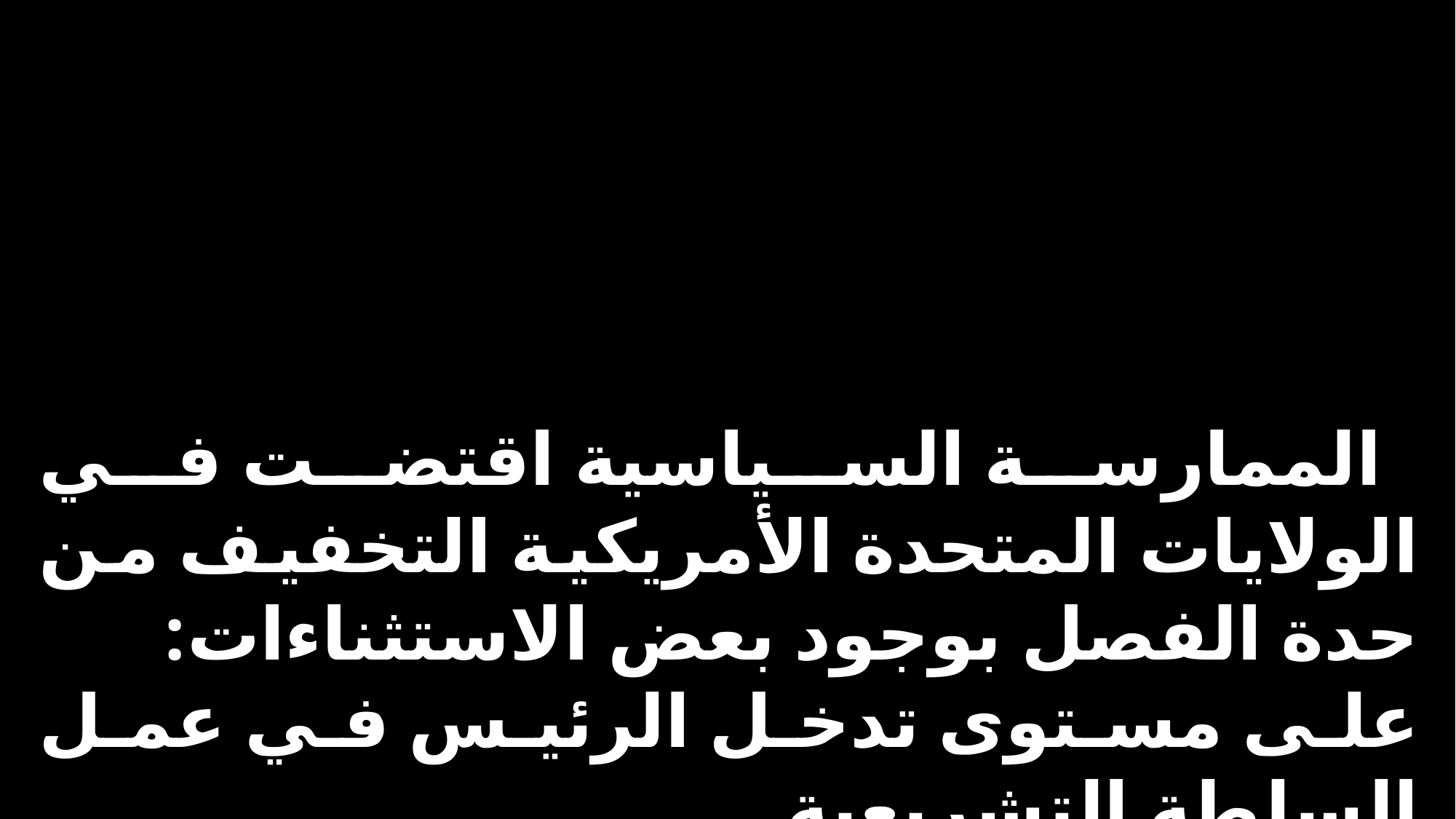

الممارسة السياسية اقتضت في الولايات المتحدة الأمريكية التخفيف من حدة الفصل بوجود بعض الاستثناءات:
على مستوى تدخل الرئيس في عمل السلطة التشريعية
على مستوى تدخل السلطة التشريعية في عمل الرئيس